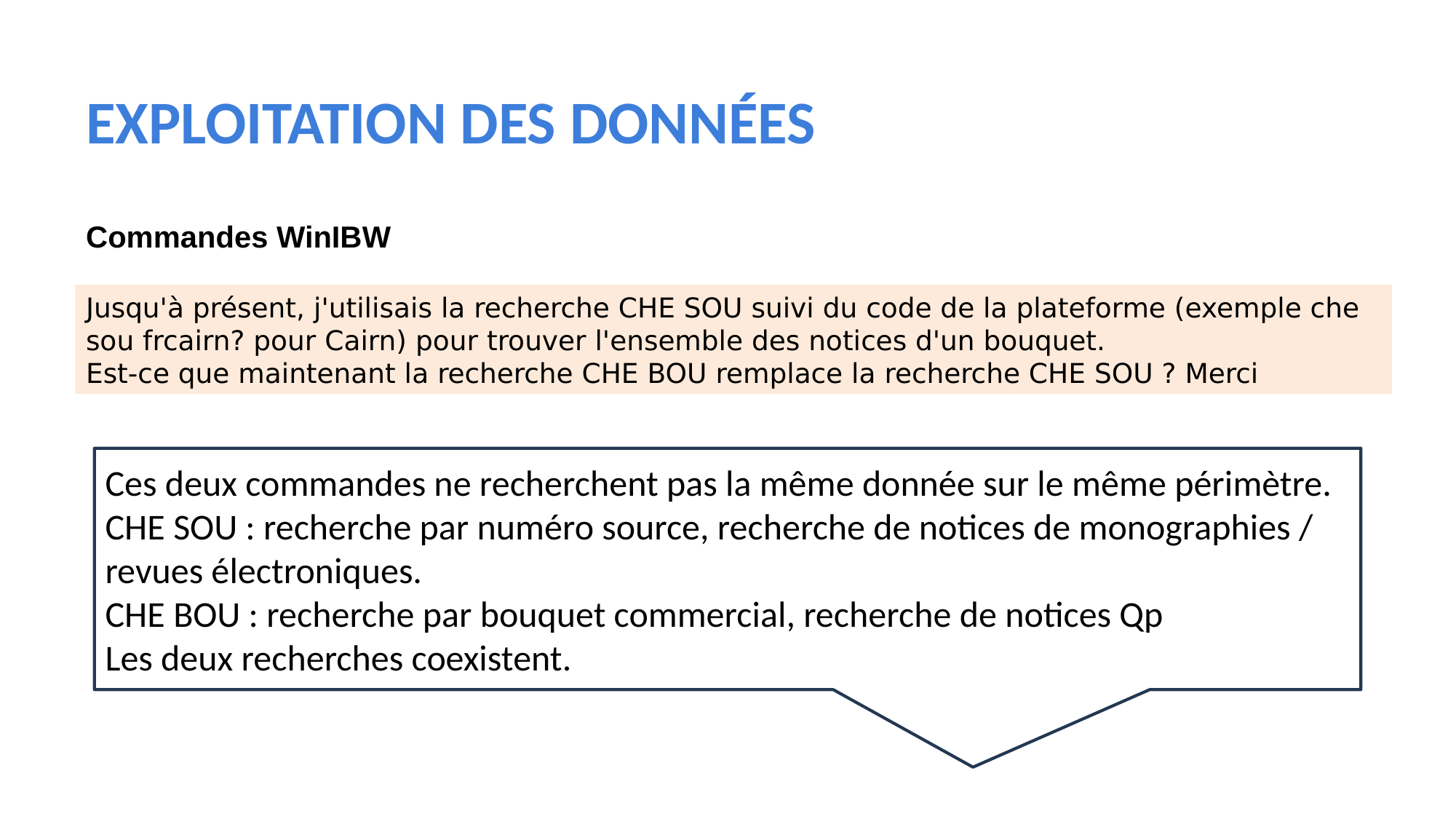

# Exploitation des données
Commandes WinIBW
Jusqu'à présent, j'utilisais la recherche CHE SOU suivi du code de la plateforme (exemple che sou frcairn? pour Cairn) pour trouver l'ensemble des notices d'un bouquet.
Est-ce que maintenant la recherche CHE BOU remplace la recherche CHE SOU ? Merci
Ces deux commandes ne recherchent pas la même donnée sur le même périmètre.
CHE SOU : recherche par numéro source, recherche de notices de monographies / revues électroniques.
CHE BOU : recherche par bouquet commercial, recherche de notices Qp
Les deux recherches coexistent.